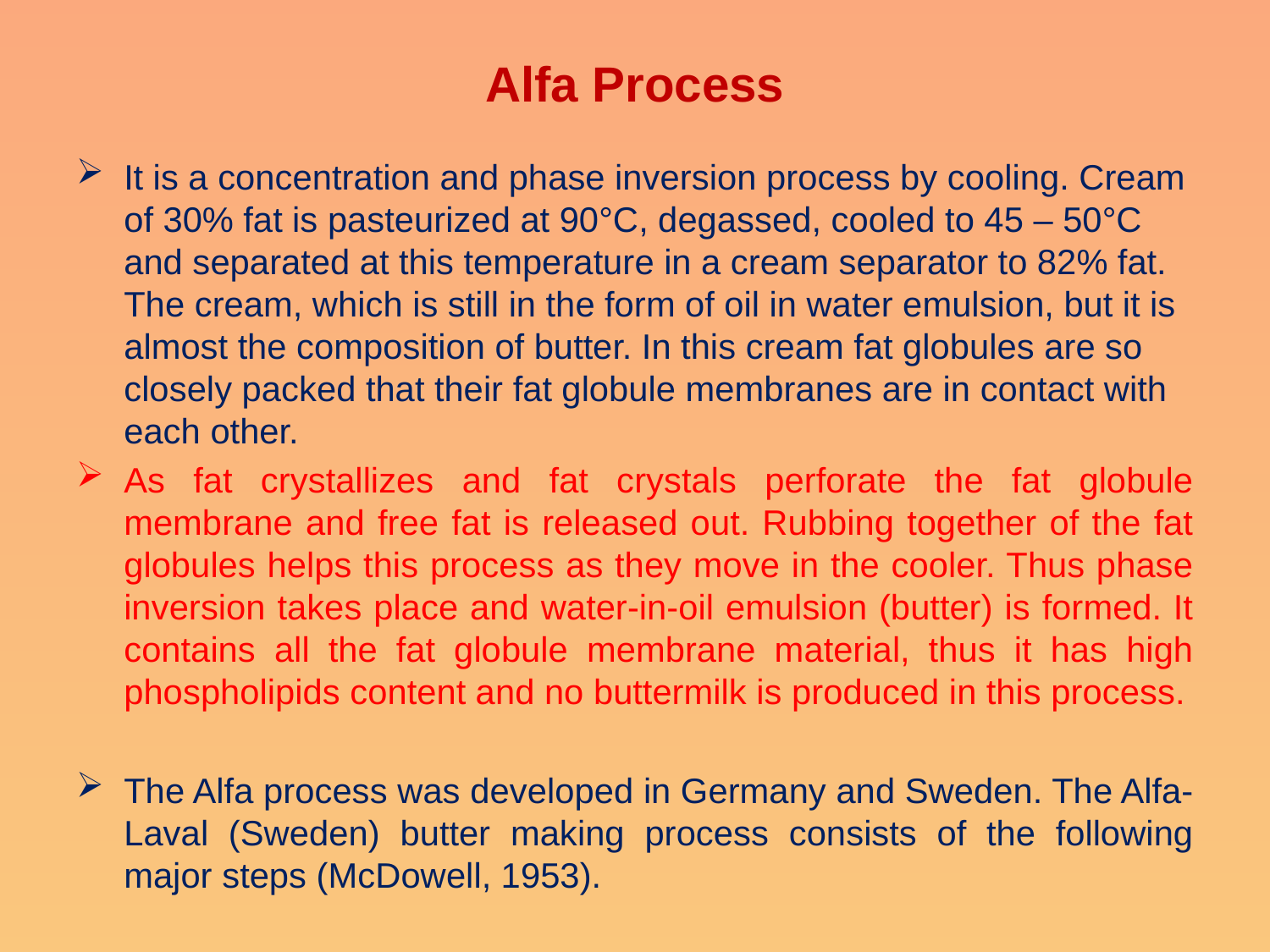

# Alfa Process
It is a concentration and phase inversion process by cooling. Cream of 30% fat is pasteurized at 90°C, degassed, cooled to 45 – 50°C and separated at this temperature in a cream separator to 82% fat. The cream, which is still in the form of oil in water emulsion, but it is almost the composition of butter. In this cream fat globules are so closely packed that their fat globule membranes are in contact with each other.
As fat crystallizes and fat crystals perforate the fat globule membrane and free fat is released out. Rubbing together of the fat globules helps this process as they move in the cooler. Thus phase inversion takes place and water-in-oil emulsion (butter) is formed. It contains all the fat globule membrane material, thus it has high phospholipids content and no buttermilk is produced in this process.

The Alfa process was developed in Germany and Sweden. The Alfa-Laval (Sweden) butter making process consists of the following major steps (McDowell, 1953).